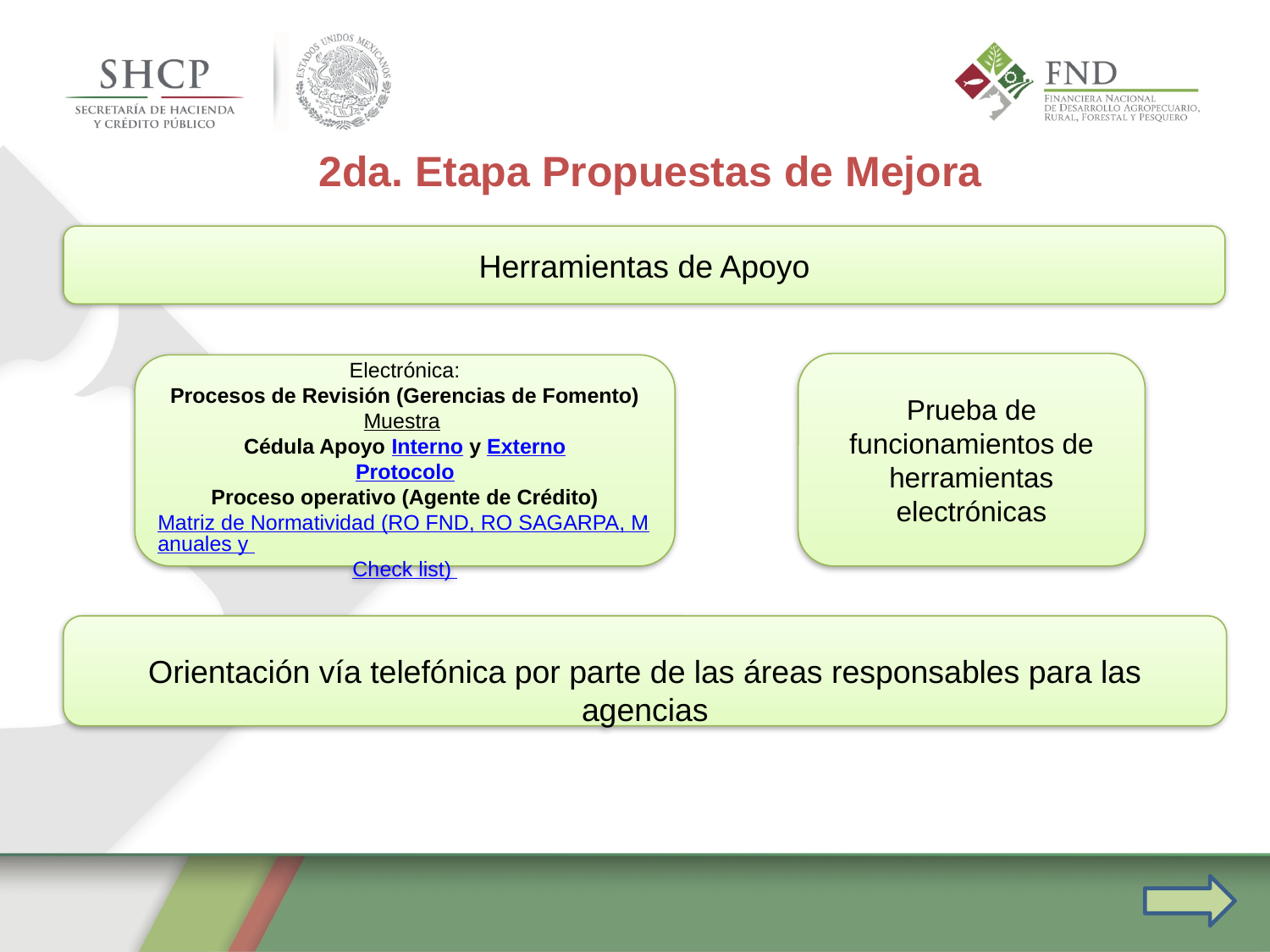

2da. Etapa Propuestas de Mejora
Herramientas de Apoyo
Prueba de funcionamientos de herramientas electrónicas

Electrónica:
Procesos de Revisión (Gerencias de Fomento)
Muestra
Cédula Apoyo Interno y Externo
Protocolo
Proceso operativo (Agente de Crédito)
Matriz de Normatividad (RO FND, RO SAGARPA, Manuales y Check list)

Orientación vía telefónica por parte de las áreas responsables para las agencias